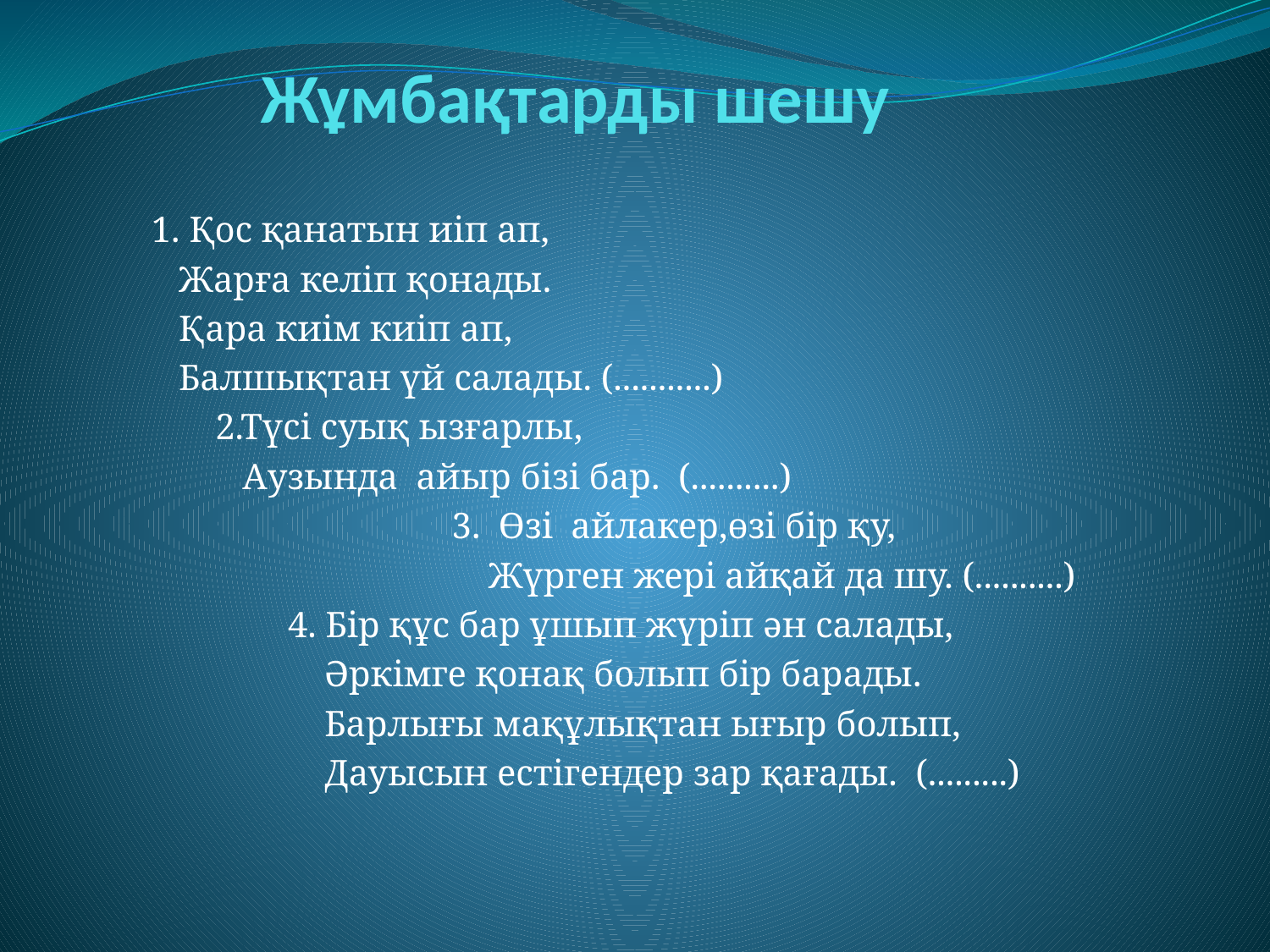

# Жұмбақтарды шешу
            1. Қос қанатын иіп ап,
               Жарға келіп қонады.
               Қара киім киіп ап,
               Балшықтан үй салады. (...........)
                   2.Түсі суық ызғарлы,
                      Аузында  айыр бізі бар.  (..........)
                                             3.  Өзі  айлакер,өзі бір қу,
                                                 Жүрген жері айқай да шу. (..........)
                           4. Бір құс бар ұшып жүріп ән салады,
                               Әркімге қонақ болып бір барады.
                               Барлығы мақұлықтан ығыр болып,
                               Дауысын естігендер зар қағады.  (.........)